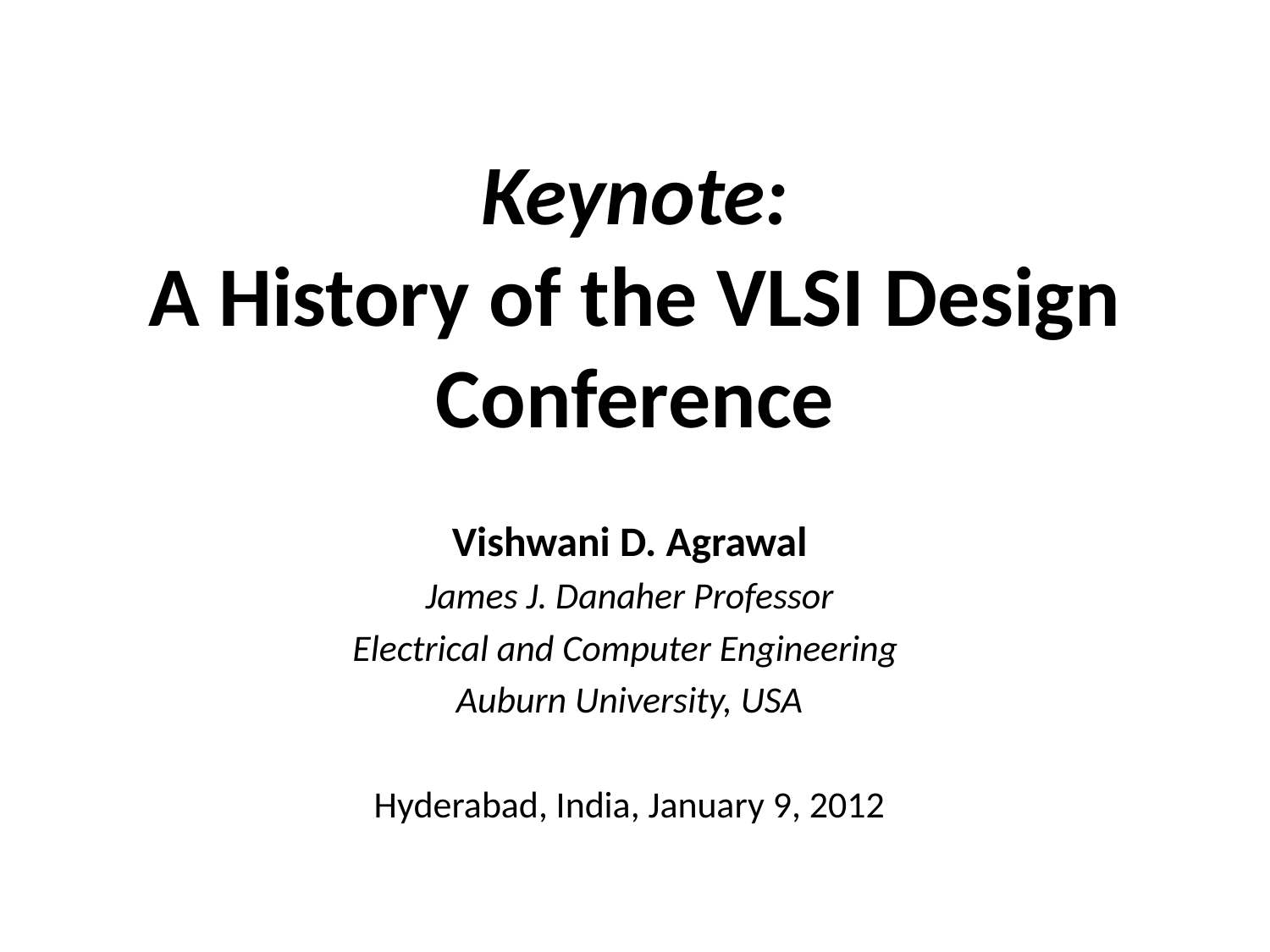

# Keynote: A History of the VLSI Design Conference
Vishwani D. Agrawal
James J. Danaher Professor
Electrical and Computer Engineering
Auburn University, USA

Hyderabad, India, January 9, 2012